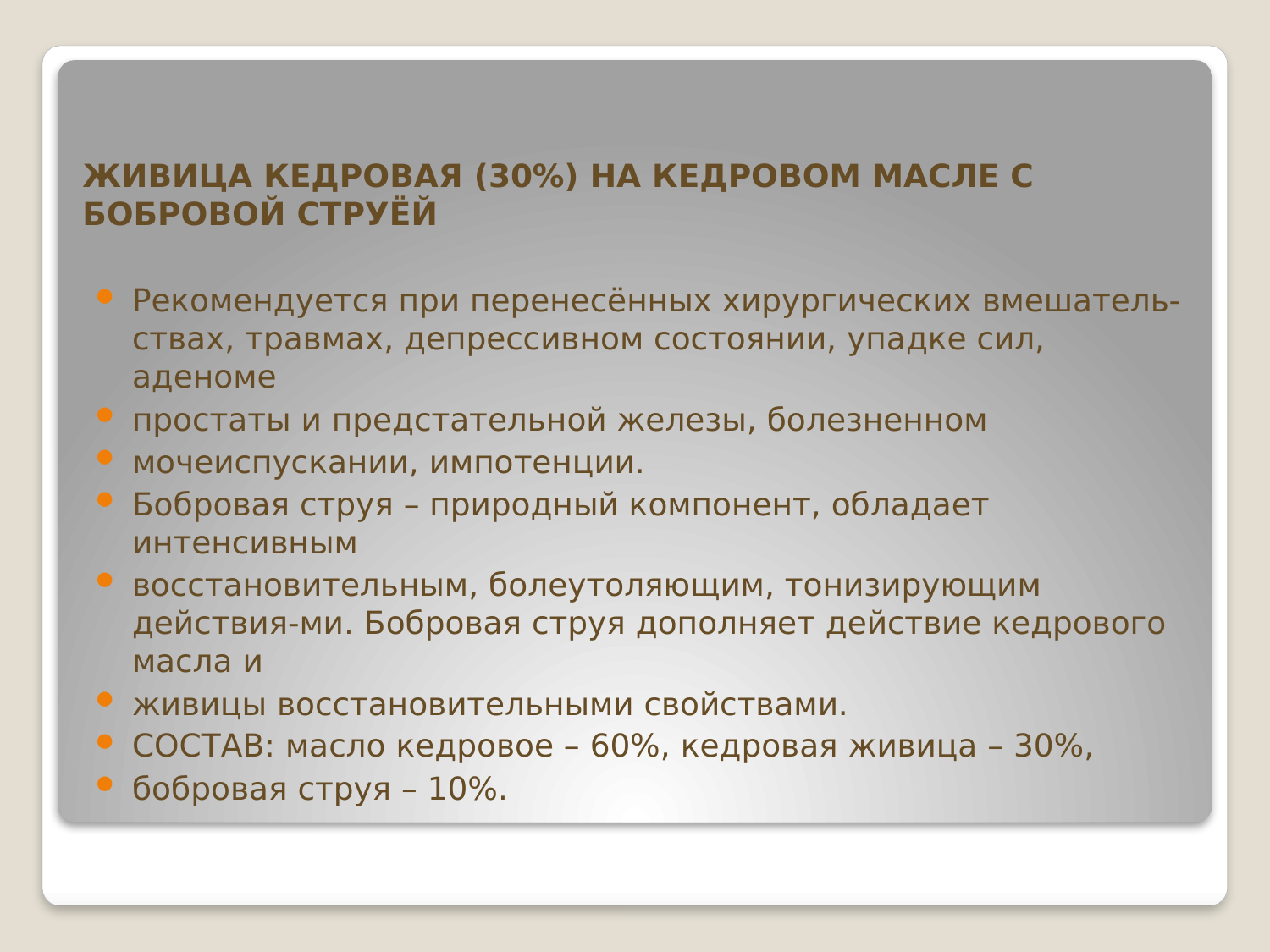

# ЖИВИЦА КЕДРОВАЯ (30%) НА КЕДРОВОМ МАСЛЕ С БОБРОВОЙ СТРУЁЙ
Рекомендуется при перенесённых хирургических вмешатель-ствах, травмах, депрессивном состоянии, упадке сил, аденоме
простаты и предстательной железы, болезненном
мочеиспускании, импотенции.
Бобровая струя – природный компонент, обладает интенсивным
восстановительным, болеутоляющим, тонизирующим действия-ми. Бобровая струя дополняет действие кедрового масла и
живицы восстановительными свойствами.
СОСТАВ: масло кедровое – 60%, кедровая живица – 30%,
бобровая струя – 10%.